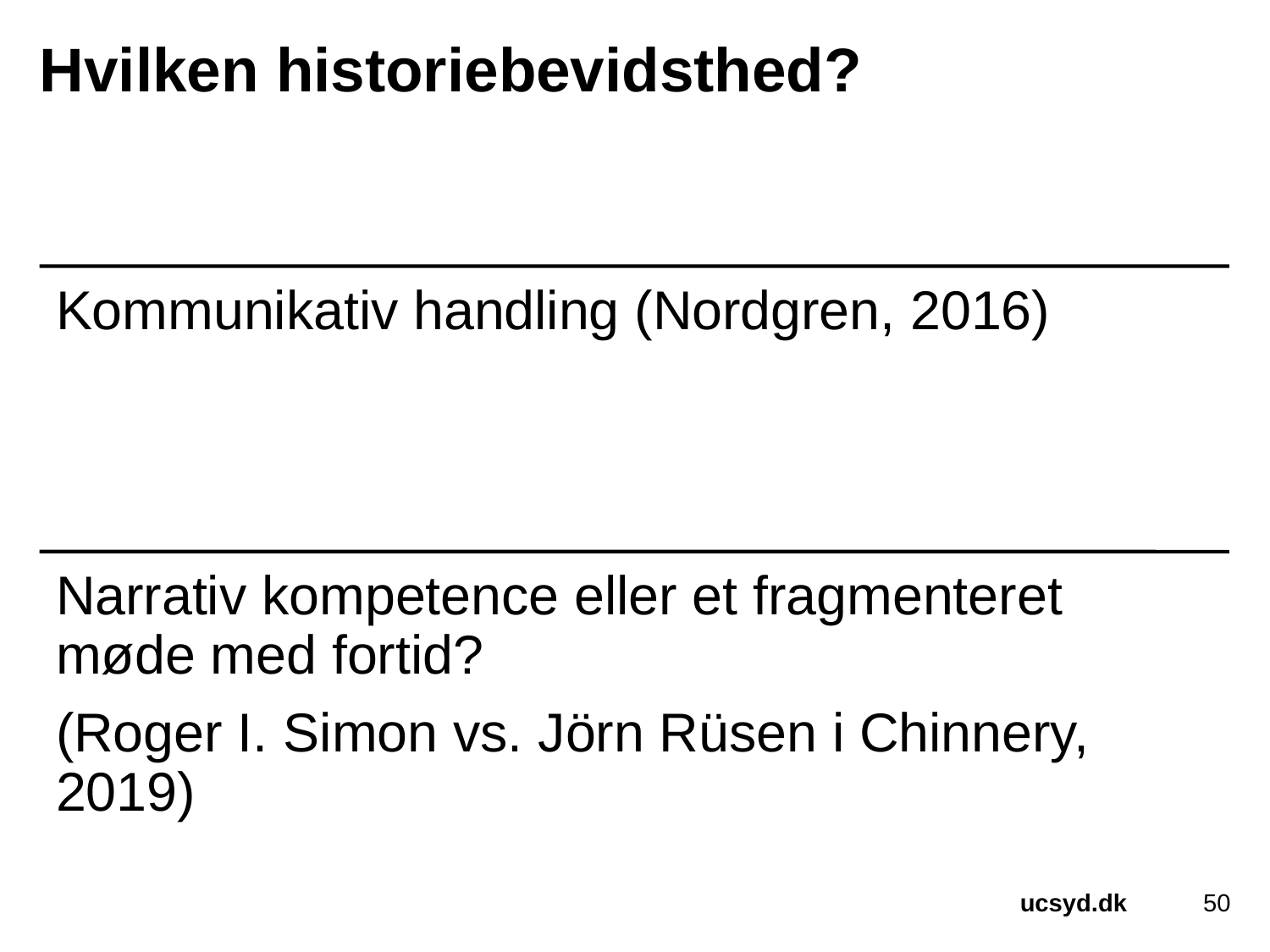

# Hvilken historiebevidsthed?
Kommunikativ handling (Nordgren, 2016)
Narrativ kompetence eller et fragmenteret møde med fortid?
(Roger I. Simon vs. Jörn Rüsen i Chinnery, 2019)
50
ucsyd.dk